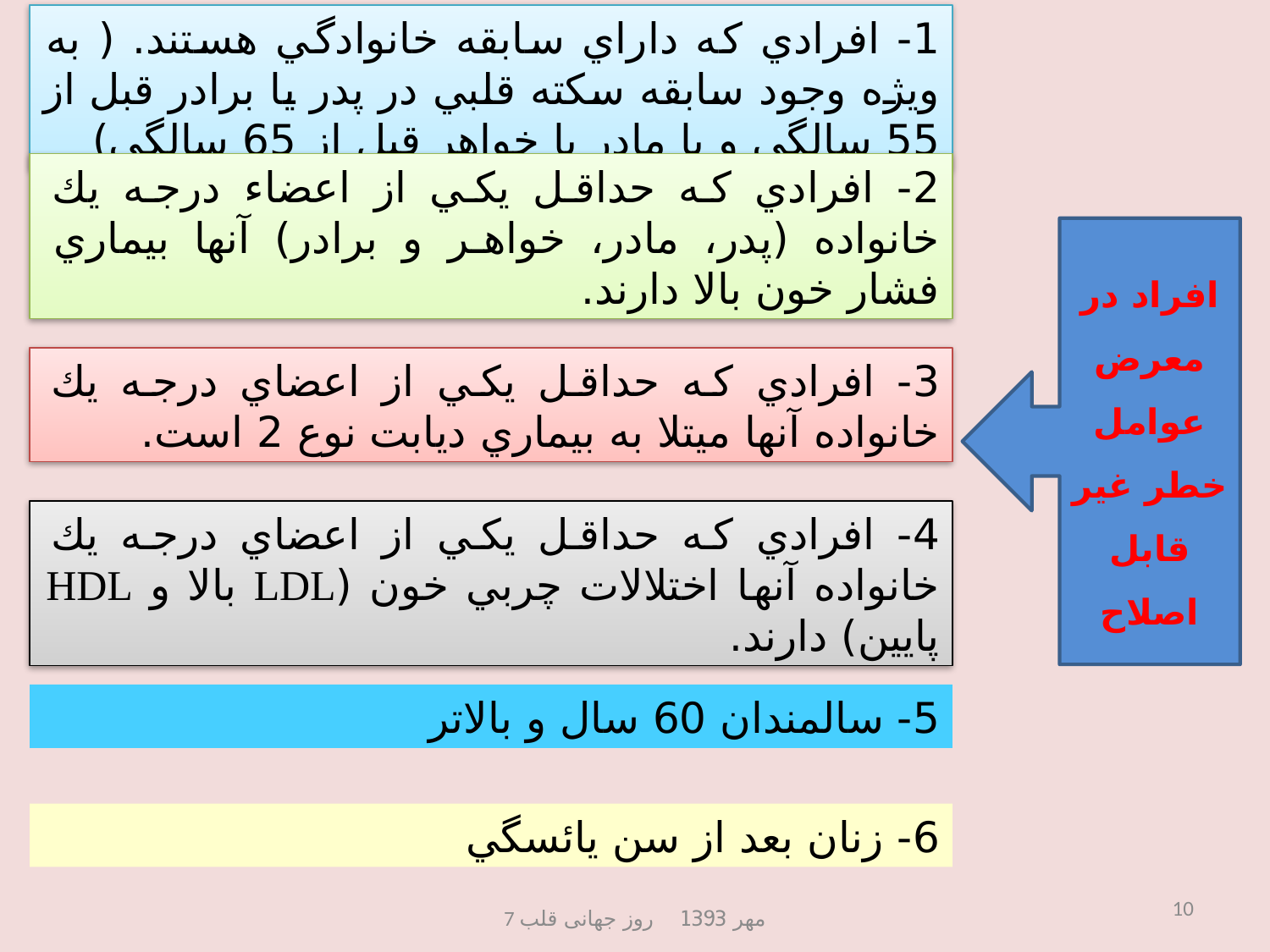

1- افرادي كه داراي سابقه خانوادگي هستند. ( به ويژه وجود سابقه سكته قلبي در پدر يا برادر قبل از 55 سالگي و يا مادر يا خواهر قبل از 65 سالگي)
2- افرادي كه حداقل يكي از اعضاء درجه يك خانواده (پدر، مادر، خواهر و برادر) آنها بيماري فشار خون بالا دارند.
افراد در معرض عوامل خطر غير قابل اصلاح
3- افرادي كه حداقل يكي از اعضاي درجه يك خانواده آنها ميتلا به بيماري ديابت نوع 2 است.
4- افرادي كه حداقل يكي از اعضاي درجه يك خانواده آنها اختلالات چربي خون (LDL بالا و HDL پايين) دارند.
5- سالمندان 60 سال و بالاتر
6- زنان بعد از سن يائسگي
10
7 مهر 1393    روز جهانی قلب